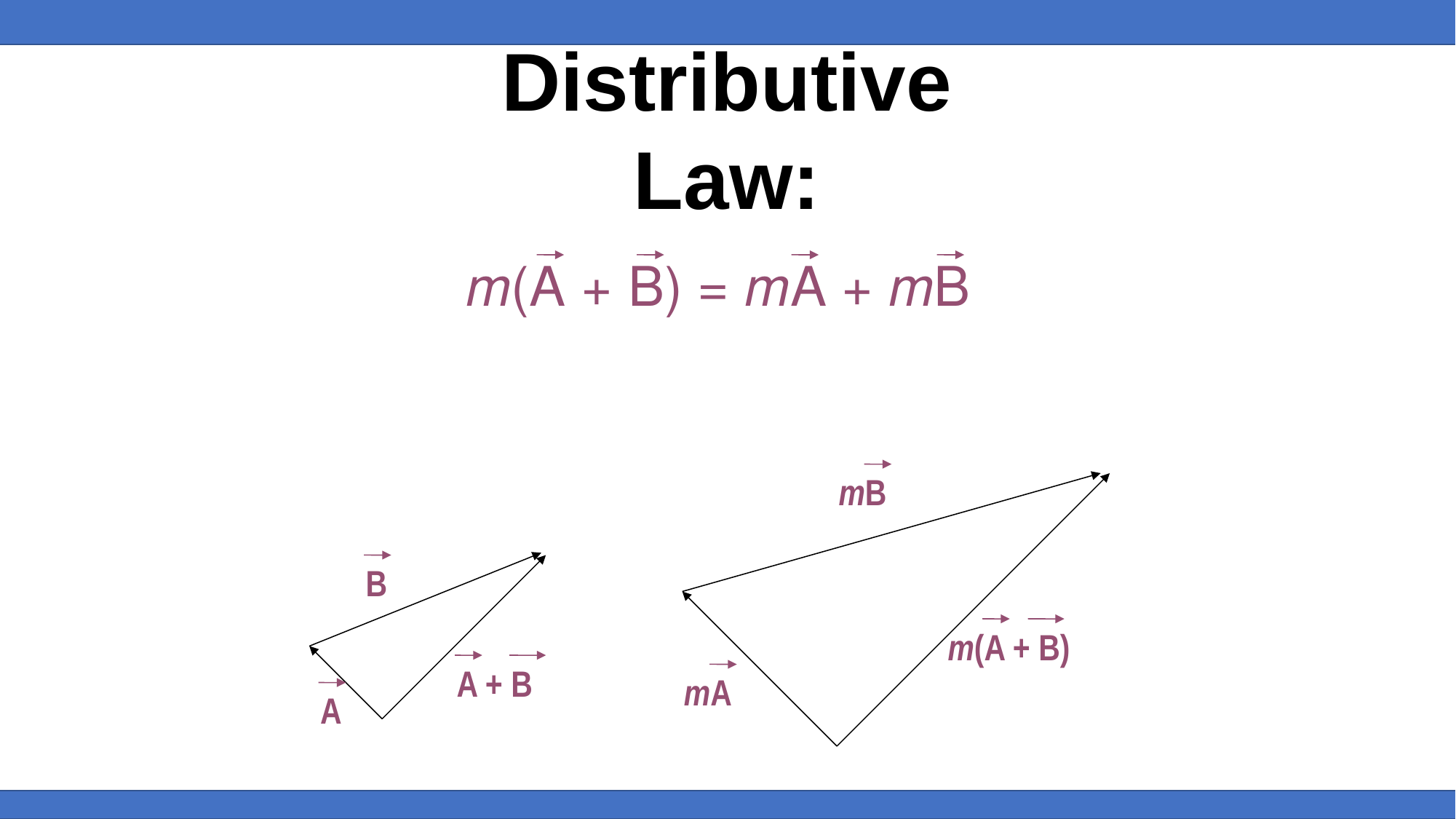

Distributive Law:
m(A + B) = mA + mB

mB

m(A + B)

mA

B

A + B

A